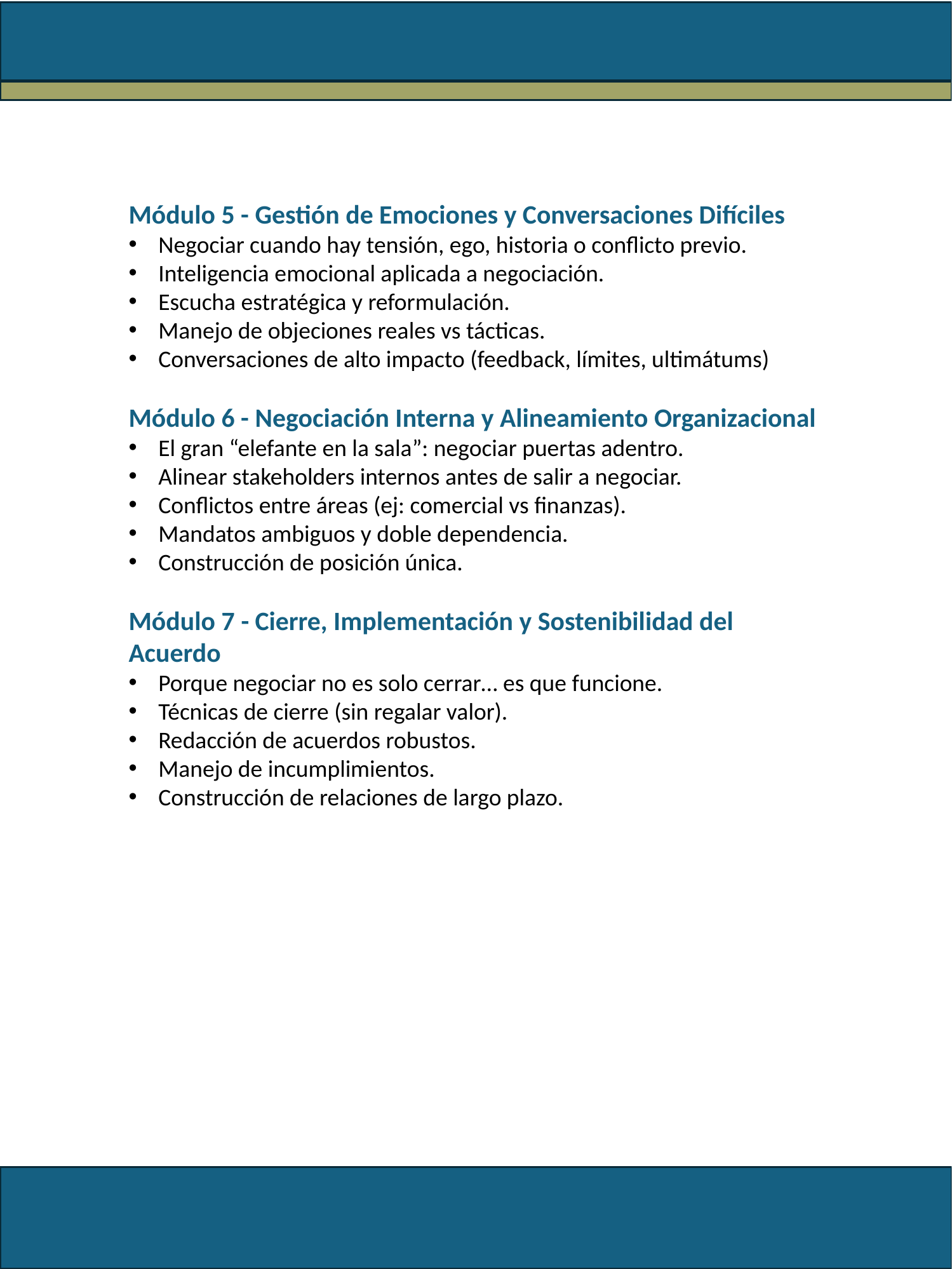

Módulo 5 - Gestión de Emociones y Conversaciones Difíciles
Negociar cuando hay tensión, ego, historia o conflicto previo.
Inteligencia emocional aplicada a negociación.
Escucha estratégica y reformulación.
Manejo de objeciones reales vs tácticas.
Conversaciones de alto impacto (feedback, límites, ultimátums)

Módulo 6 - Negociación Interna y Alineamiento Organizacional
El gran “elefante en la sala”: negociar puertas adentro.
Alinear stakeholders internos antes de salir a negociar.
Conflictos entre áreas (ej: comercial vs finanzas).
Mandatos ambiguos y doble dependencia.
Construcción de posición única.

Módulo 7 - Cierre, Implementación y Sostenibilidad del Acuerdo
Porque negociar no es solo cerrar… es que funcione.
Técnicas de cierre (sin regalar valor).
Redacción de acuerdos robustos.
Manejo de incumplimientos.
Construcción de relaciones de largo plazo.